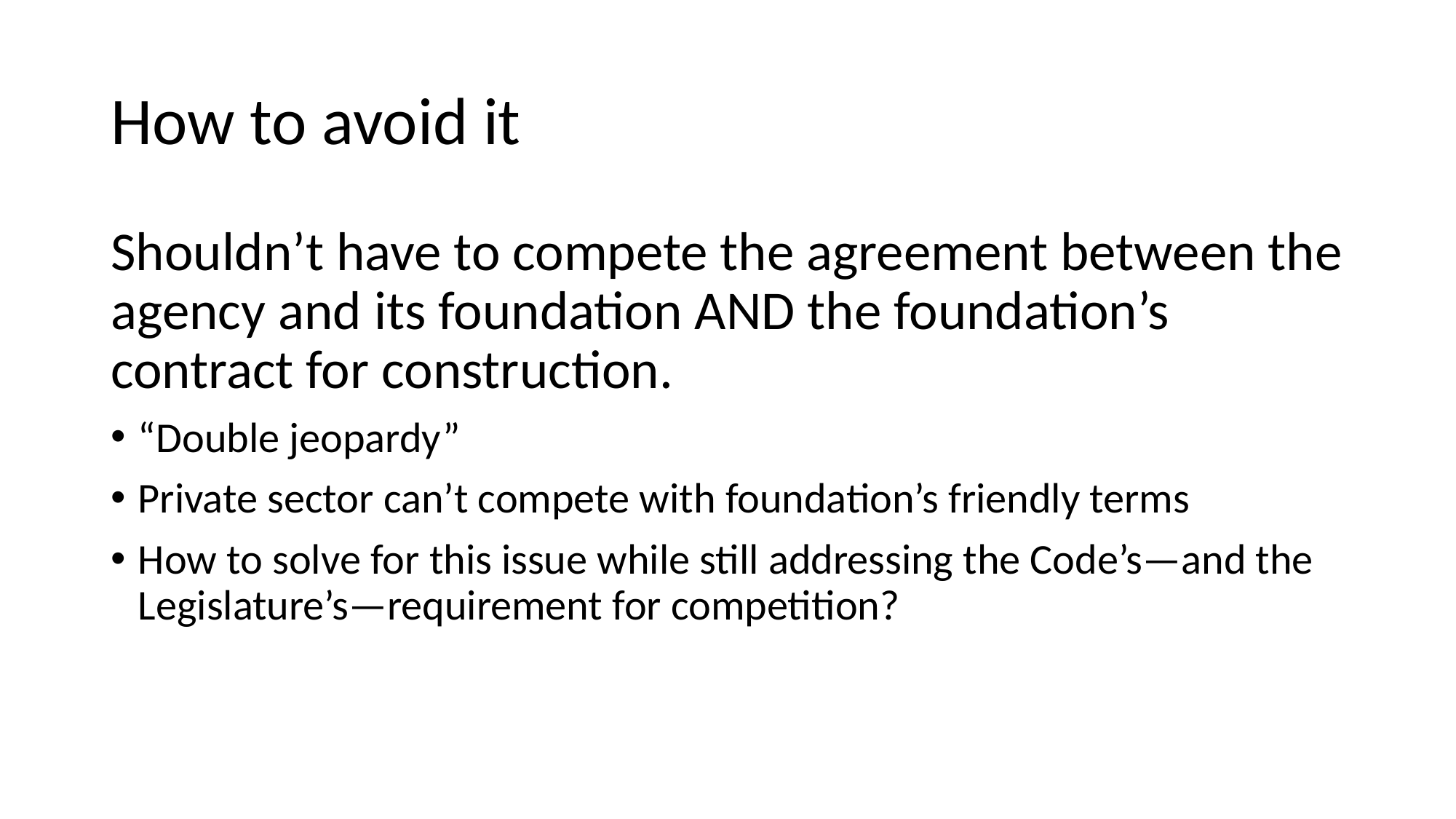

# How to avoid it
Shouldn’t have to compete the agreement between the agency and its foundation AND the foundation’s contract for construction.
“Double jeopardy”
Private sector can’t compete with foundation’s friendly terms
How to solve for this issue while still addressing the Code’s—and the Legislature’s—requirement for competition?